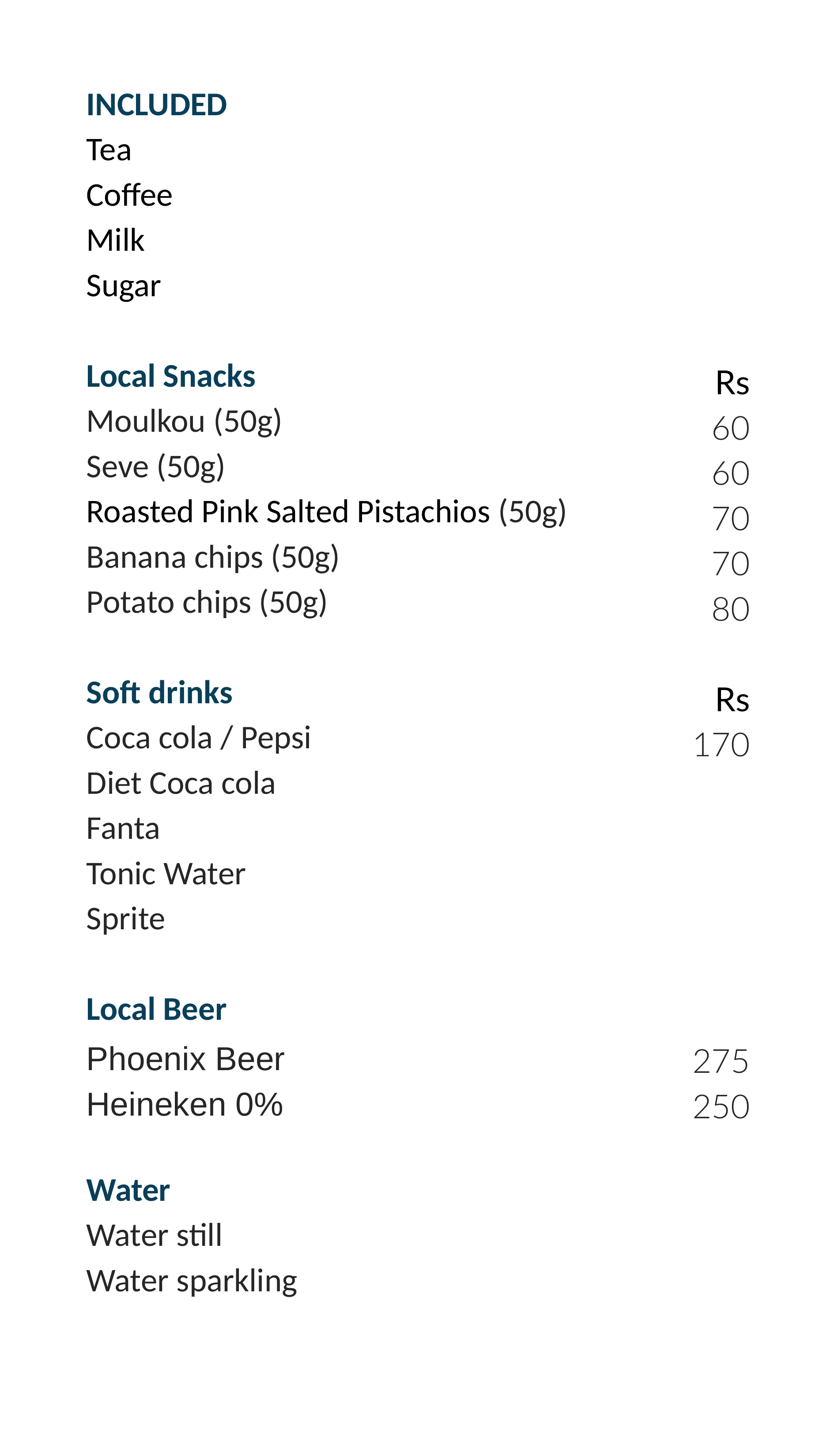

| INCLUDED |  |
| --- | --- |
| Tea |  |
| Coffee |  |
| Milk |  |
| Sugar |  |
|  |  |
| Local Snacks | Rs |
| Moulkou (50g) | 60 |
| Seve (50g) | 60 |
| Roasted Pink Salted Pistachios (50g) | 70 |
| Banana chips (50g) | 70 |
| Potato chips (50g) | 80 |
|  |  |
| Soft drinks | Rs |
| Coca cola / Pepsi | 170 |
| Diet Coca cola |  |
| Fanta |  |
| Tonic Water |  |
| Sprite |  |
|  |  |
| Local Beer |  |
| Phoenix Beer | 275 |
| Heineken 0% | 250 |
|  |  |
| Water |  |
| Water still |  |
| Water sparkling |  |
|  |  |